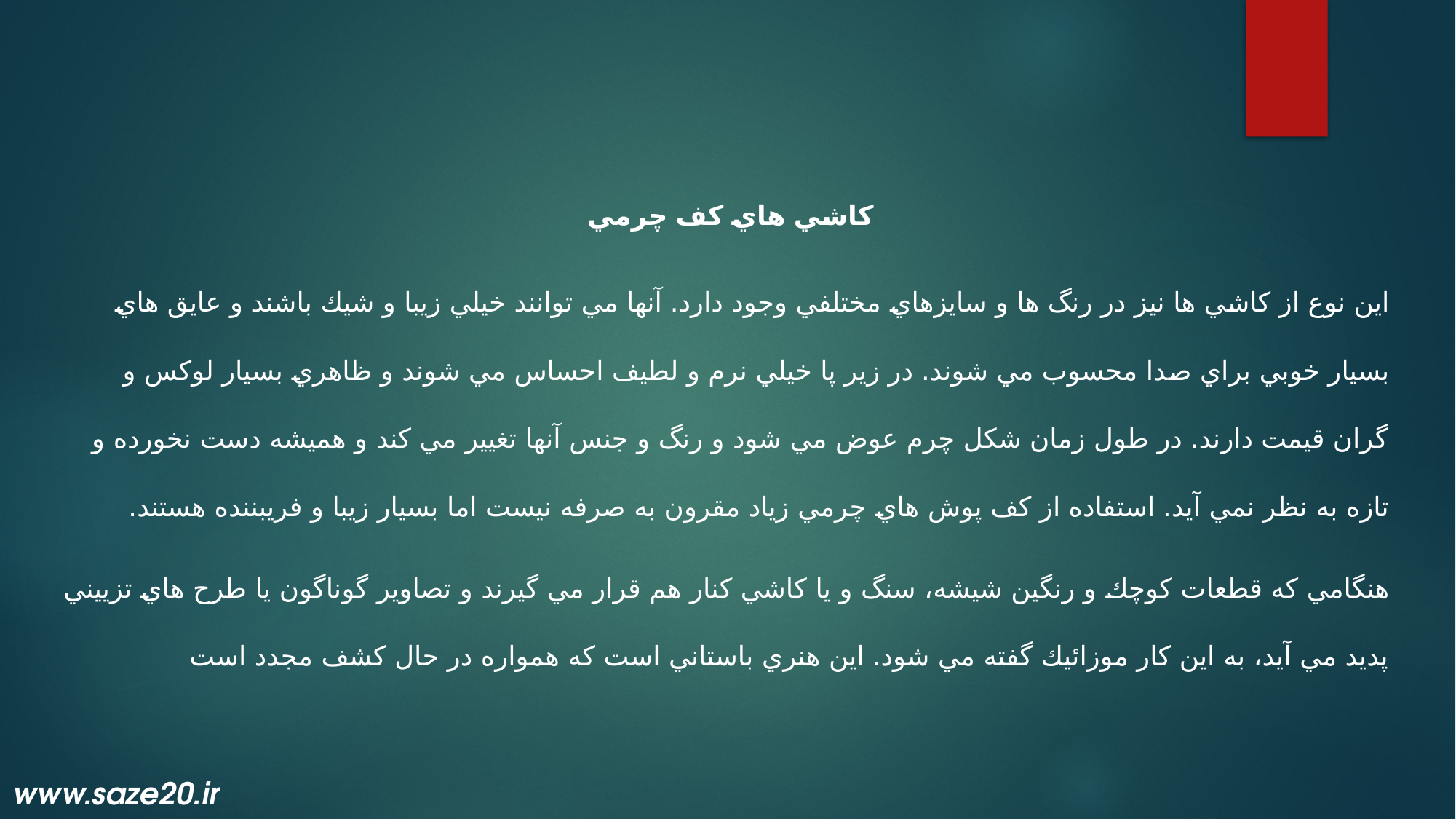

كاشي هاي كف چرمي
اين نوع از كاشي ها نيز در رنگ ها و سايزهاي مختلفي وجود دارد. آنها مي توانند خيلي زيبا و شيك باشند و عايق هاي بسيار خوبي براي صدا محسوب مي شوند. در زير پا خيلي نرم و لطيف احساس مي شوند و ظاهري بسيار لوكس و گران قيمت دارند. در طول زمان شكل چرم عوض مي شود و رنگ و جنس آنها تغيير مي كند و هميشه دست نخورده و تازه به نظر نمي آيد. استفاده از كف پوش هاي چرمي زياد مقرون به صرفه نيست اما بسيار زيبا و فريبننده هستند.
هنگامي كه قطعات كوچك و رنگين شيشه، سنگ و يا كاشي كنار هم قرار مي گيرند و تصاوير گوناگون يا طرح هاي تزييني پديد مي آيد، به اين كار موزائيك گفته مي شود. اين هنري باستاني است كه همواره در حال كشف مجدد است

www.saze20.ir